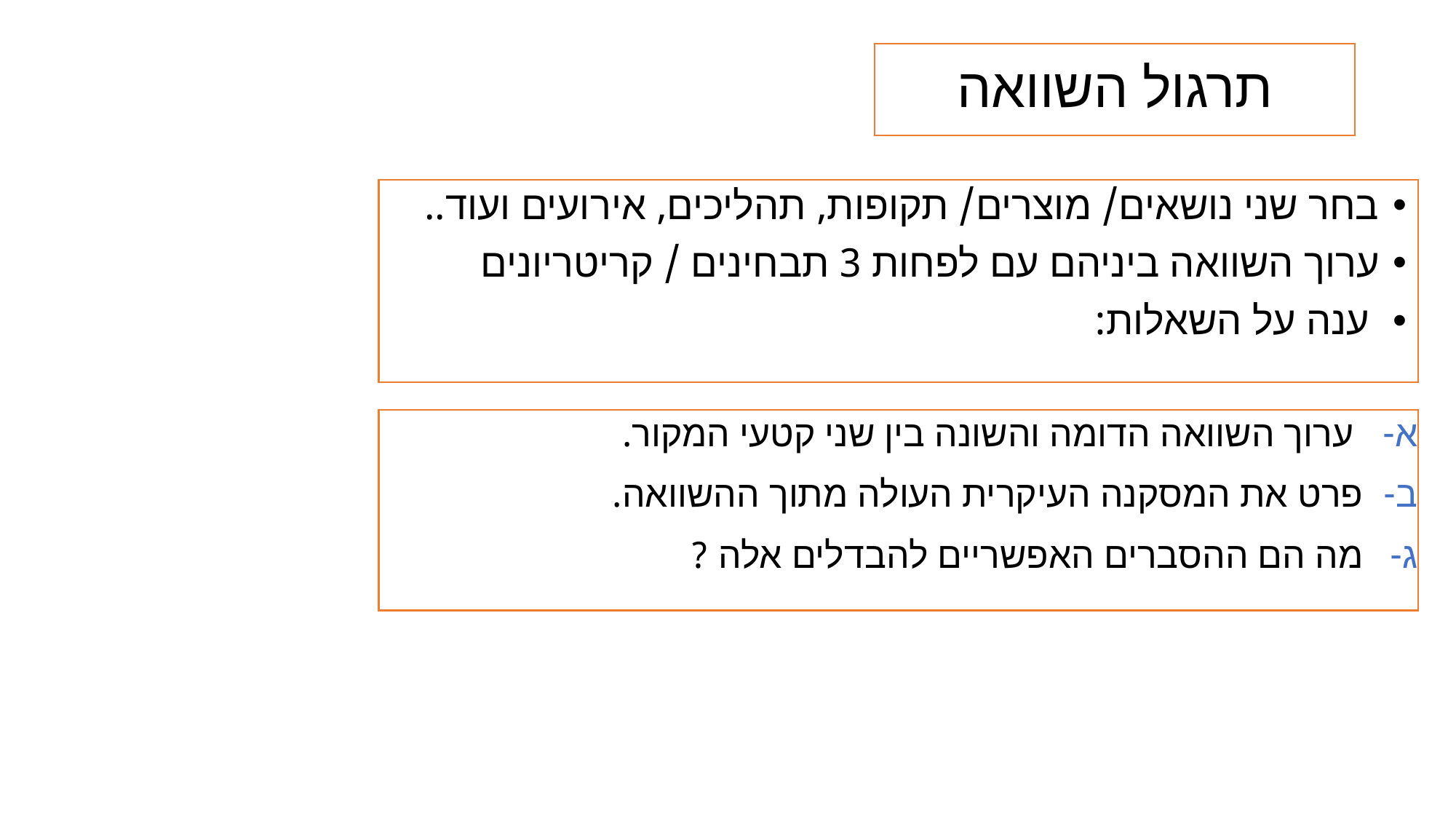

# תרגול השוואה
בחר שני נושאים/ מוצרים/ תקופות, תהליכים, אירועים ועוד..
ערוך השוואה ביניהם עם לפחות 3 תבחינים / קריטריונים
 ענה על השאלות:
 ערוך השוואה הדומה והשונה בין שני קטעי המקור.
פרט את המסקנה העיקרית העולה מתוך ההשוואה.
מה הם ההסברים האפשריים להבדלים אלה ?